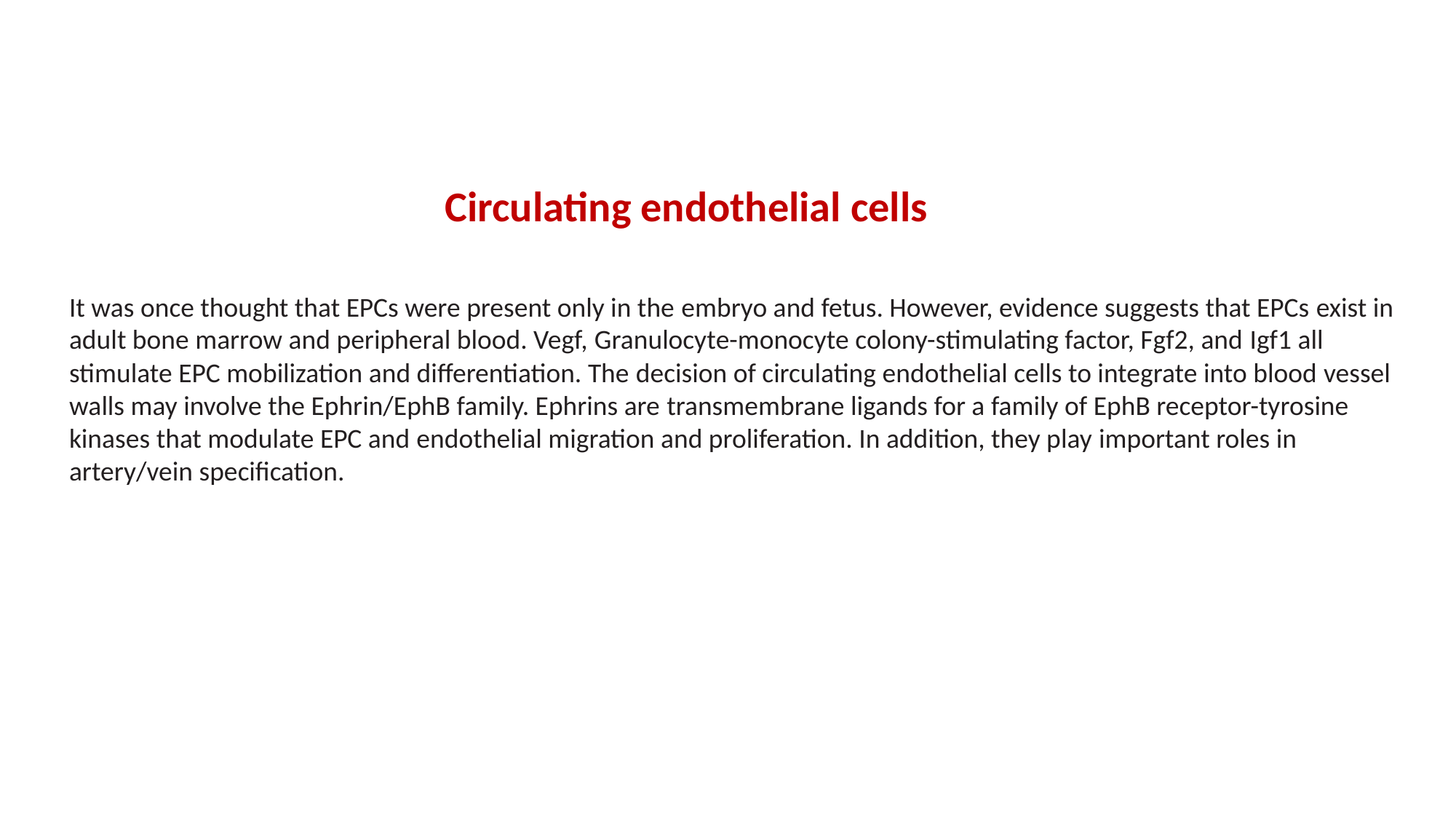

Circulating endothelial cells
It was once thought that EPCs were present only in the embryo and fetus. However, evidence suggests that EPCs exist in adult bone marrow and peripheral blood. Vegf, Granulocyte-monocyte colony-stimulating factor, Fgf2, and Igf1 all stimulate EPC mobilization and differentiation. The decision of circulating endothelial cells to integrate into blood vessel walls may involve the Ephrin/EphB family. Ephrins are transmembrane ligands for a family of EphB receptor-tyrosine kinases that modulate EPC and endothelial migration and proliferation. In addition, they play important roles in artery/vein specification.